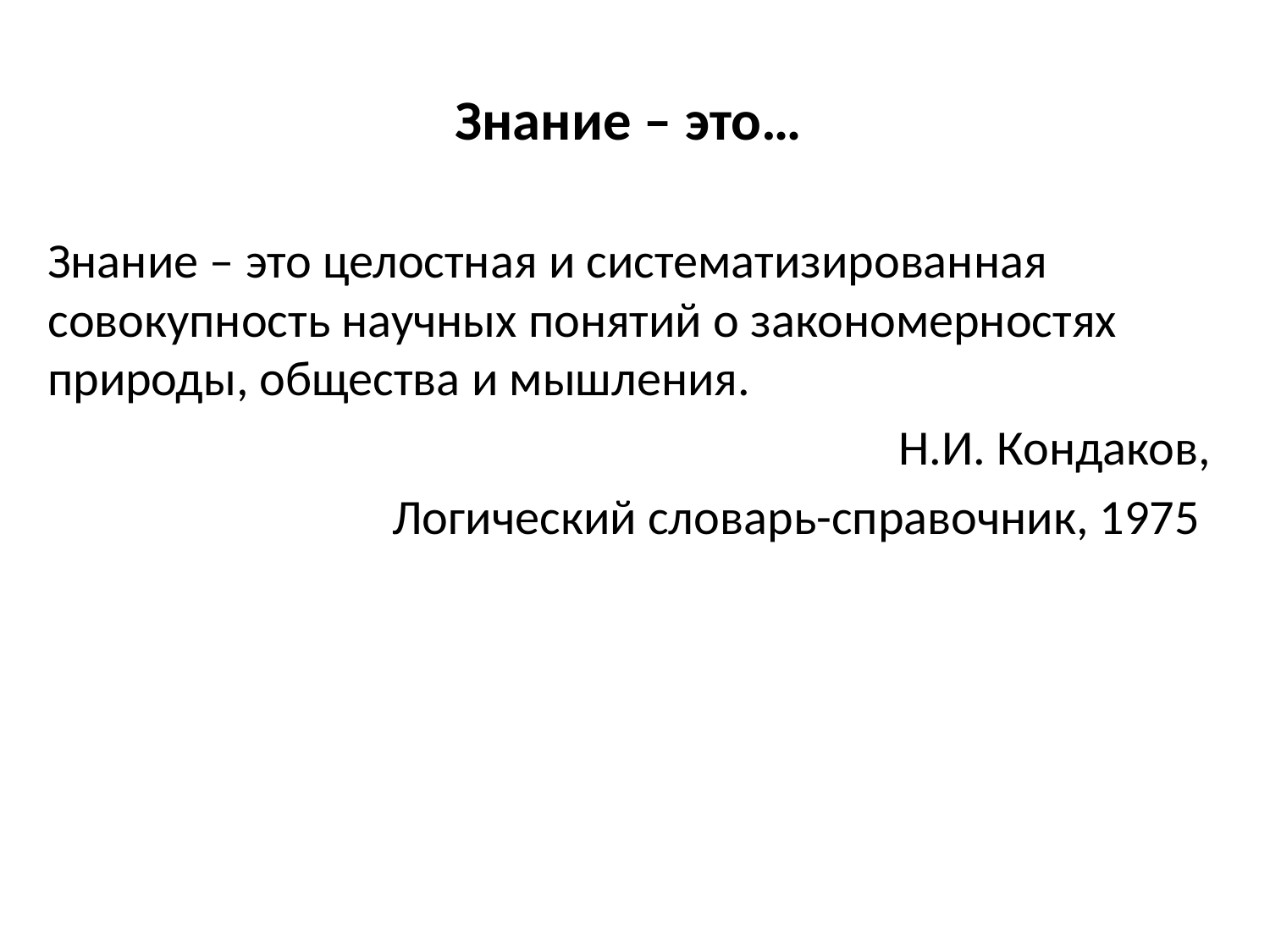

# Знание – это…
Знание – это целостная и систематизированная совокупность научных понятий о закономерностях природы, общества и мышления.
Н.И. Кондаков,
Логический словарь-справочник, 1975